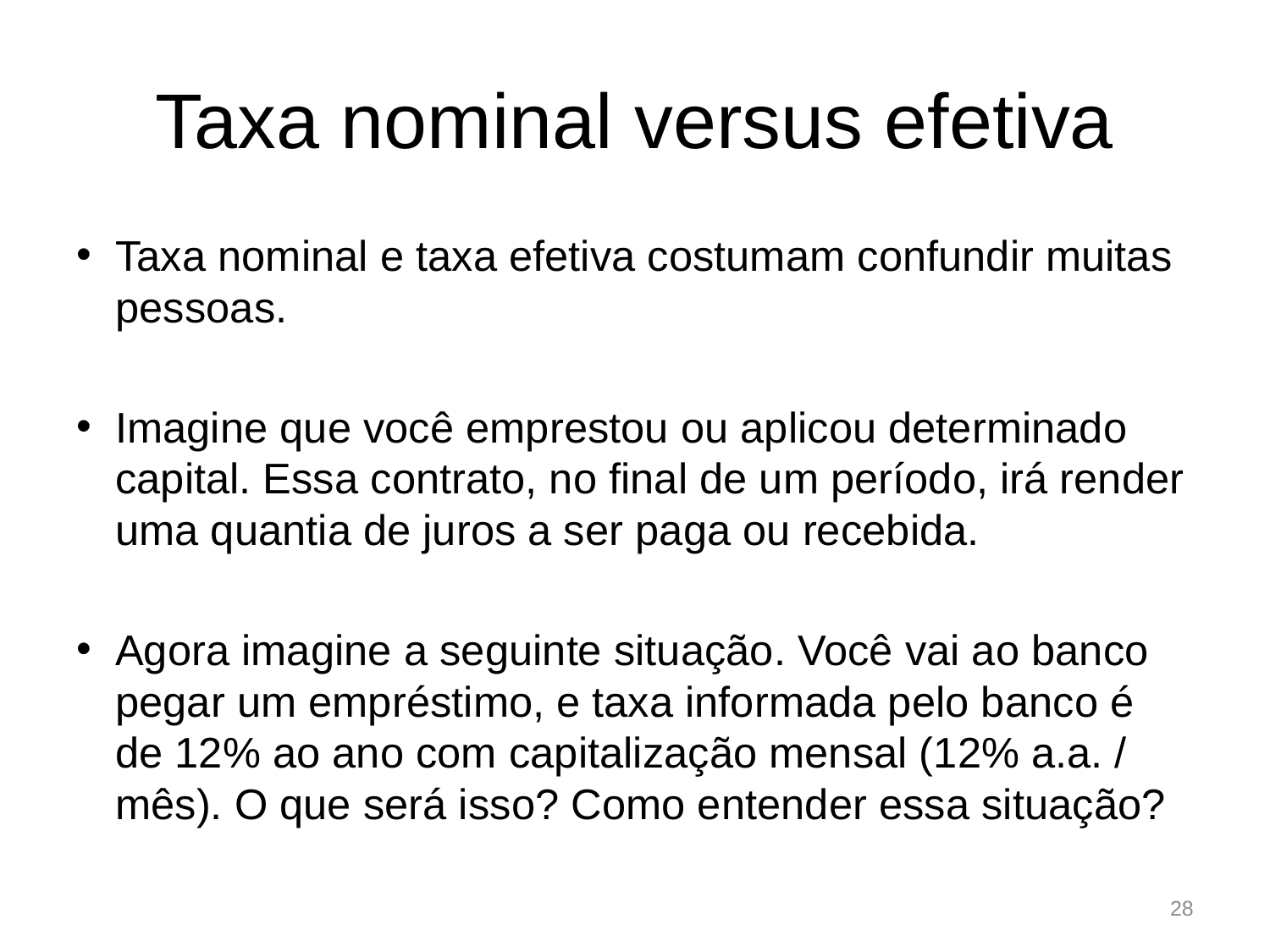

# Taxa nominal versus efetiva
Taxa nominal e taxa efetiva costumam confundir muitas pessoas.

Imagine que você emprestou ou aplicou determinado capital. Essa contrato, no final de um período, irá render uma quantia de juros a ser paga ou recebida.

Agora imagine a seguinte situação. Você vai ao banco pegar um empréstimo, e taxa informada pelo banco é de 12% ao ano com capitalização mensal (12% a.a. / mês). O que será isso? Como entender essa situação?
28